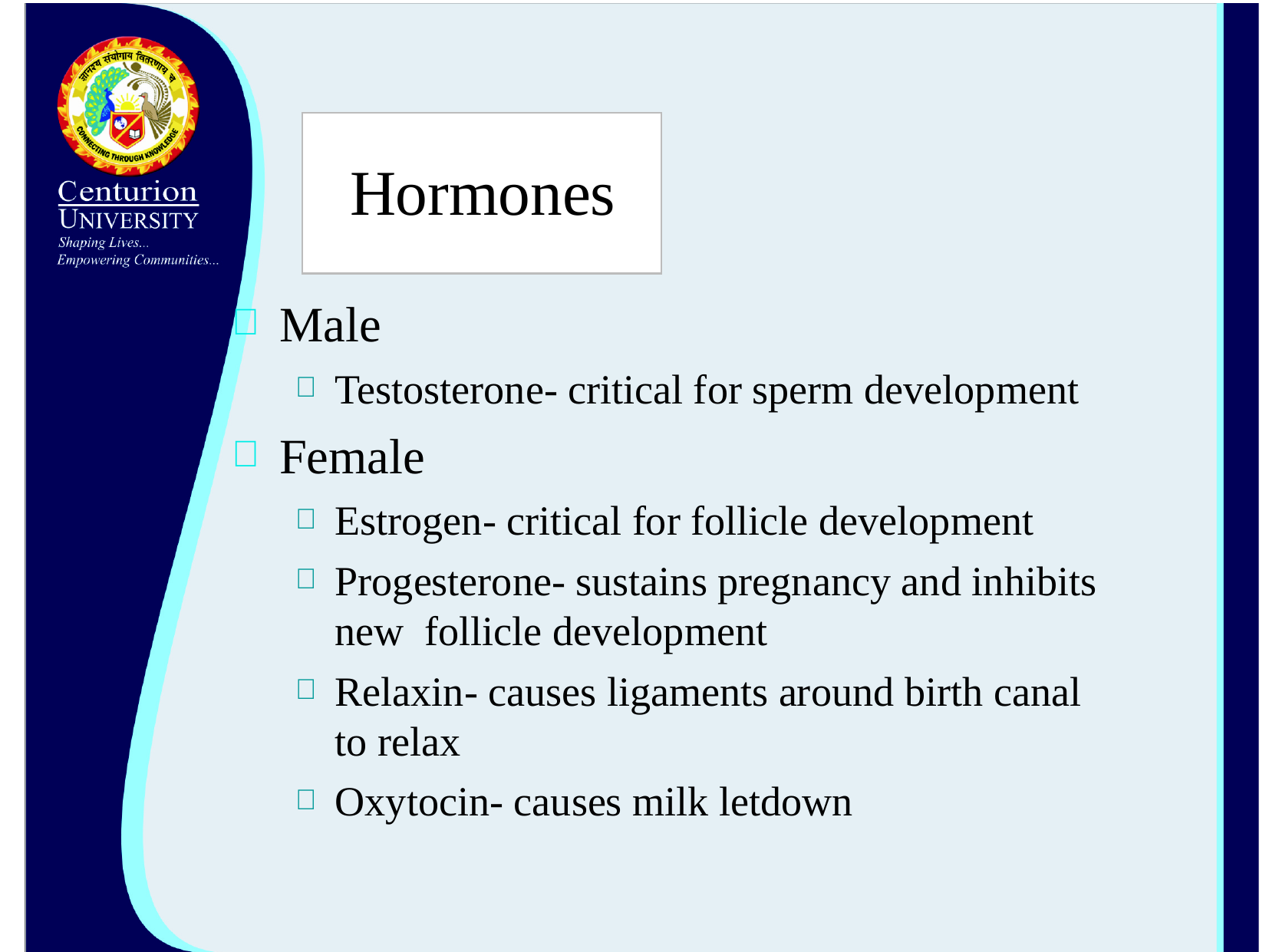

# Hormones
Male
Testosterone- critical for sperm development
Female
Estrogen- critical for follicle development
Progesterone- sustains pregnancy and inhibits new  follicle development
Relaxin- causes ligaments around birth canal to relax
Oxytocin- causes milk letdown